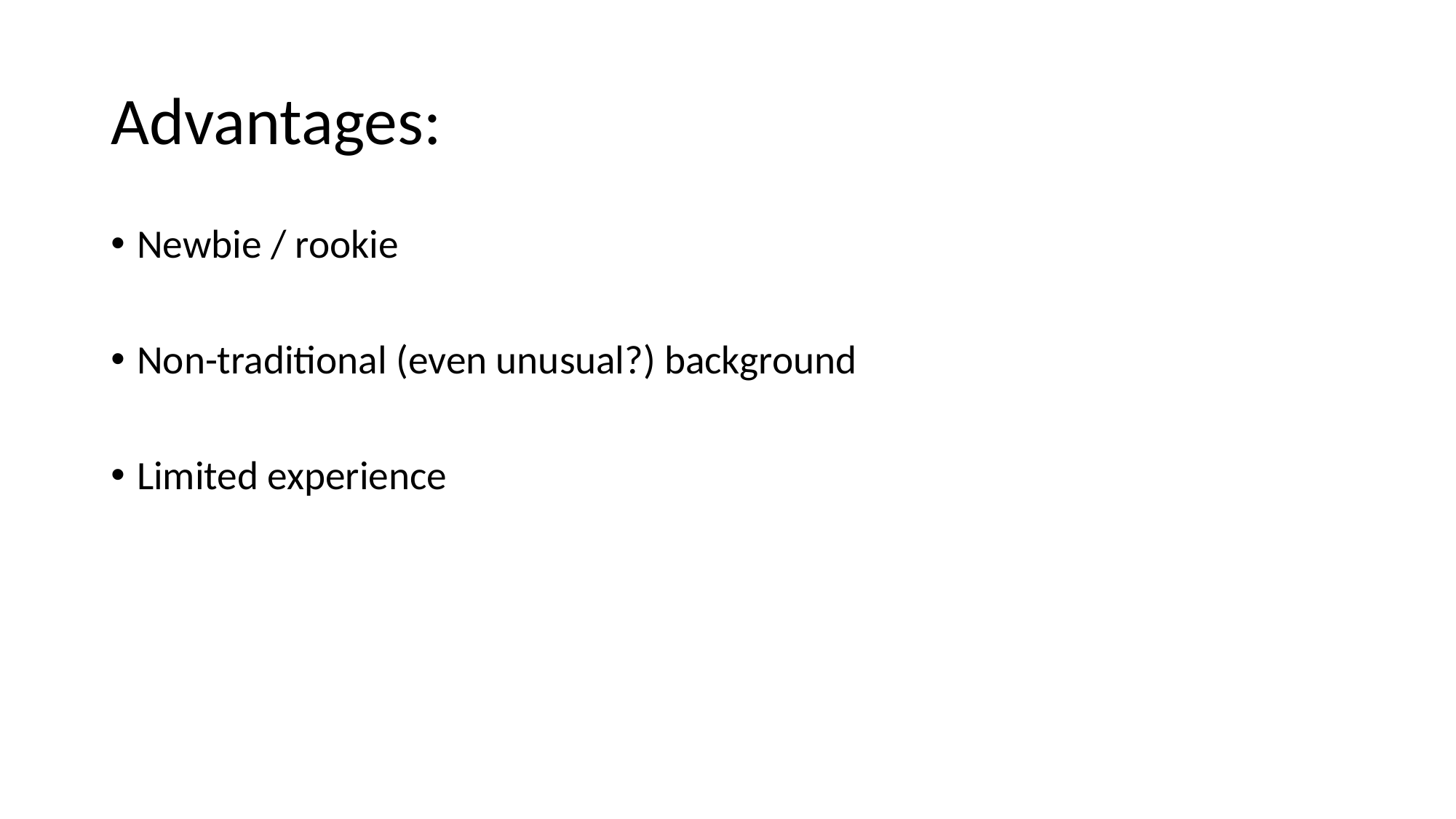

# Advantages:
Newbie / rookie

Non-traditional (even unusual?) background

Limited experience